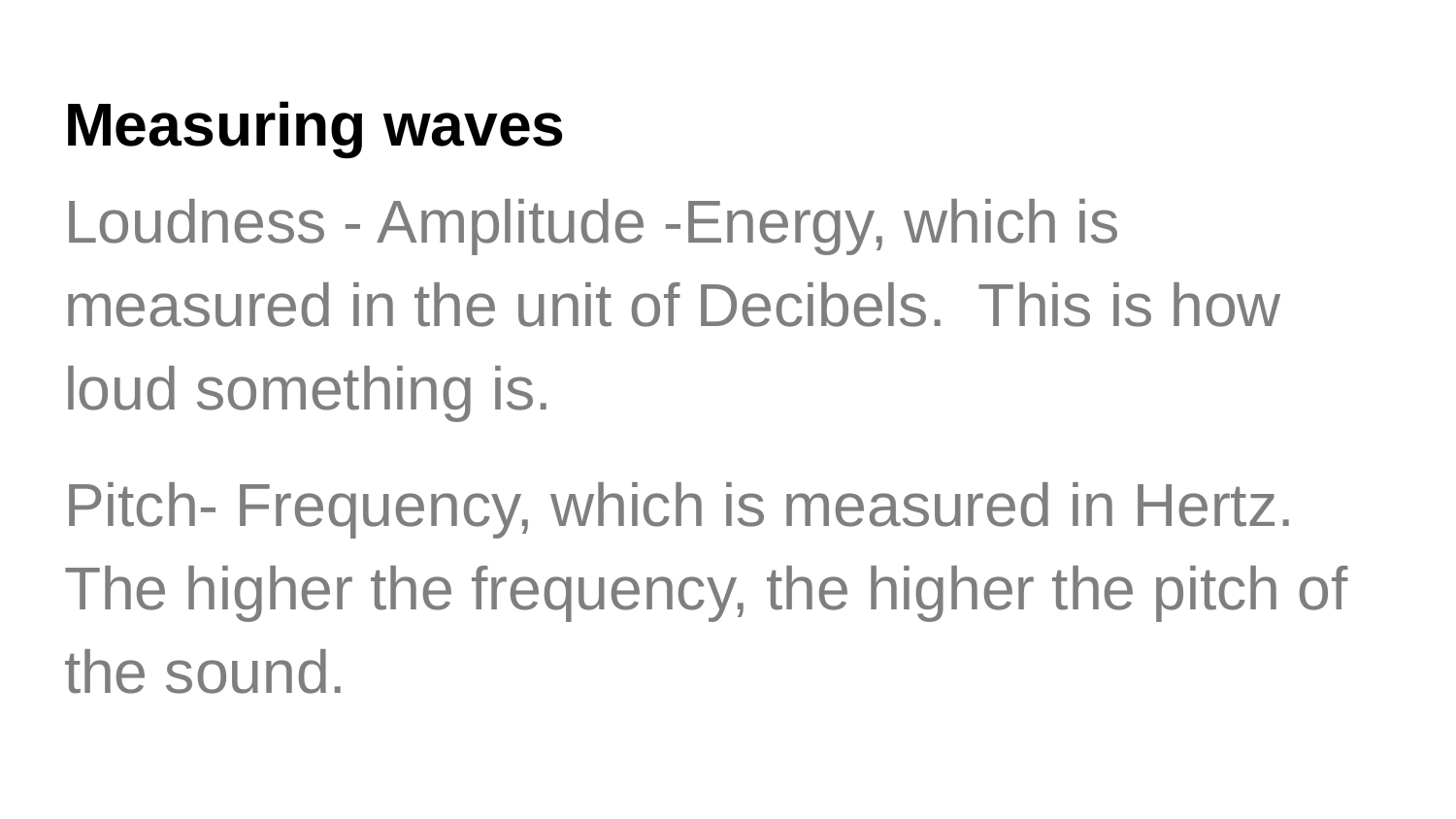

# Measuring waves
Loudness - Amplitude -Energy, which is measured in the unit of Decibels.  This is how loud something is.
Pitch- Frequency, which is measured in Hertz.  The higher the frequency, the higher the pitch of the sound.